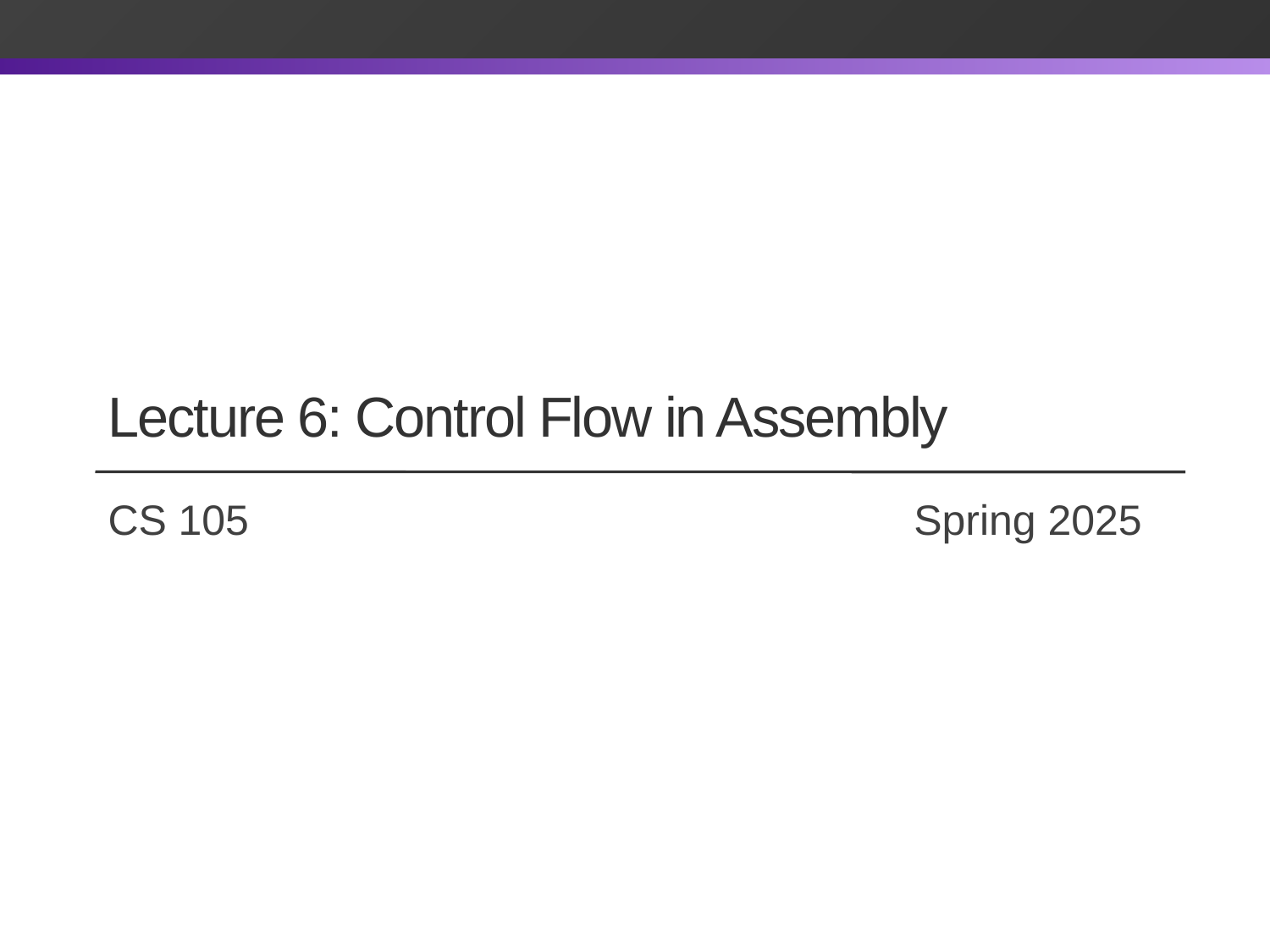

Lecture 6: Control Flow in Assembly
# CS 105		                                    Spring 2025